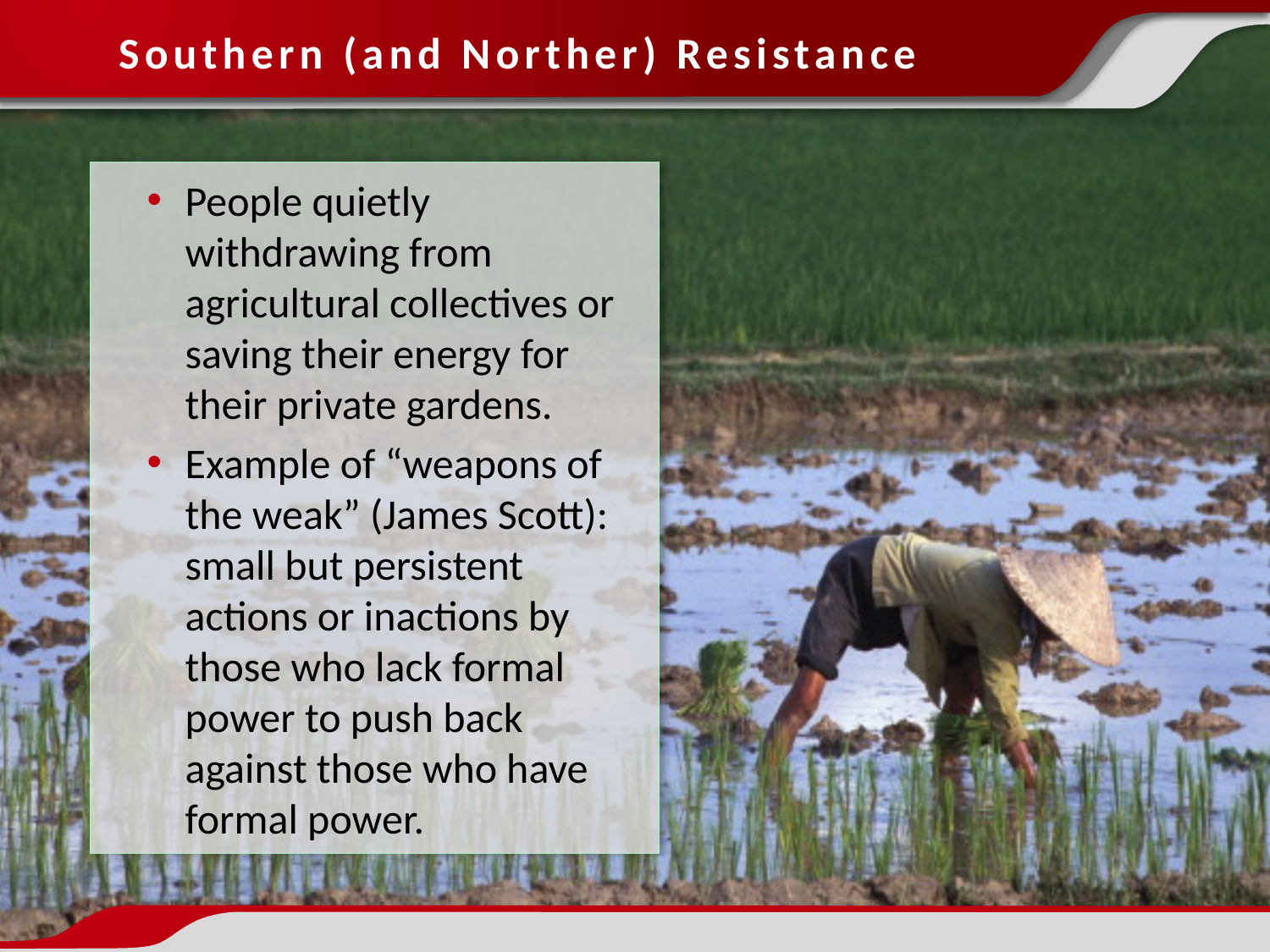

# Southern (and Norther) Resistance
People quietly withdrawing from agricultural collectives or saving their energy for their private gardens.
Example of “weapons of the weak” (James Scott): small but persistent actions or inactions by those who lack formal power to push back against those who have formal power.